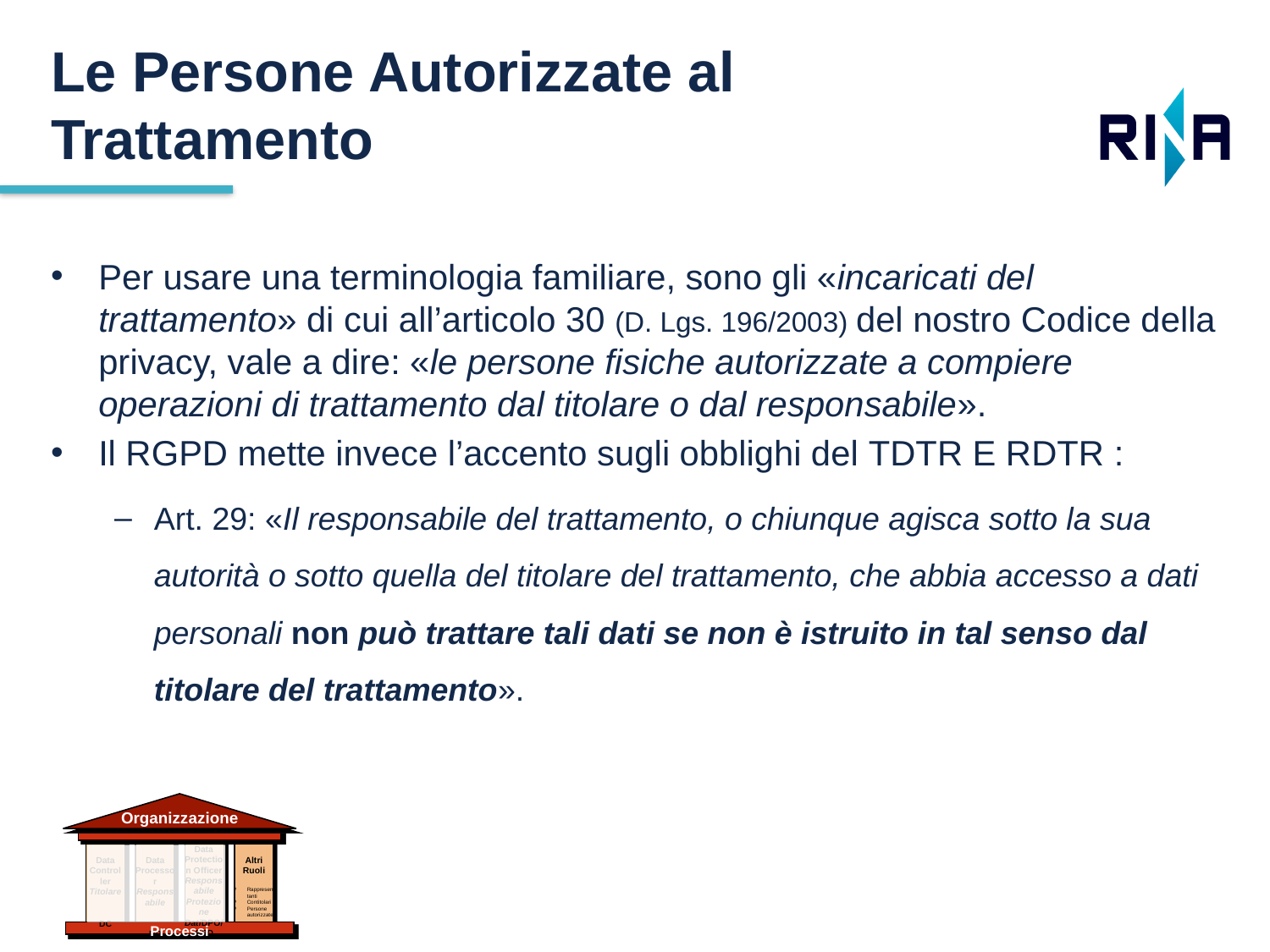

Le Persone Autorizzate al Trattamento
Per usare una terminologia familiare, sono gli «incaricati del trattamento» di cui all’articolo 30 (D. Lgs. 196/2003) del nostro Codice della privacy, vale a dire: «le persone fisiche autorizzate a compiere operazioni di trattamento dal titolare o dal responsabile».
Il RGPD mette invece l’accento sugli obblighi del tdtr e rdtr :
Art. 29: «Il responsabile del trattamento, o chiunque agisca sotto la sua autorità o sotto quella del titolare del trattamento, che abbia accesso a dati personali non può trattare tali dati se non è istruito in tal senso dal titolare del trattamento».

Organizzazione

Data Protection Officer Responsabile Protezione DatiDPO/RPD
Data Controller Titolare

DC
Data Processor
Responsabile

DP
Altri Ruoli

Rappresentanti
Contitolari
Persone autorizzate

Processi